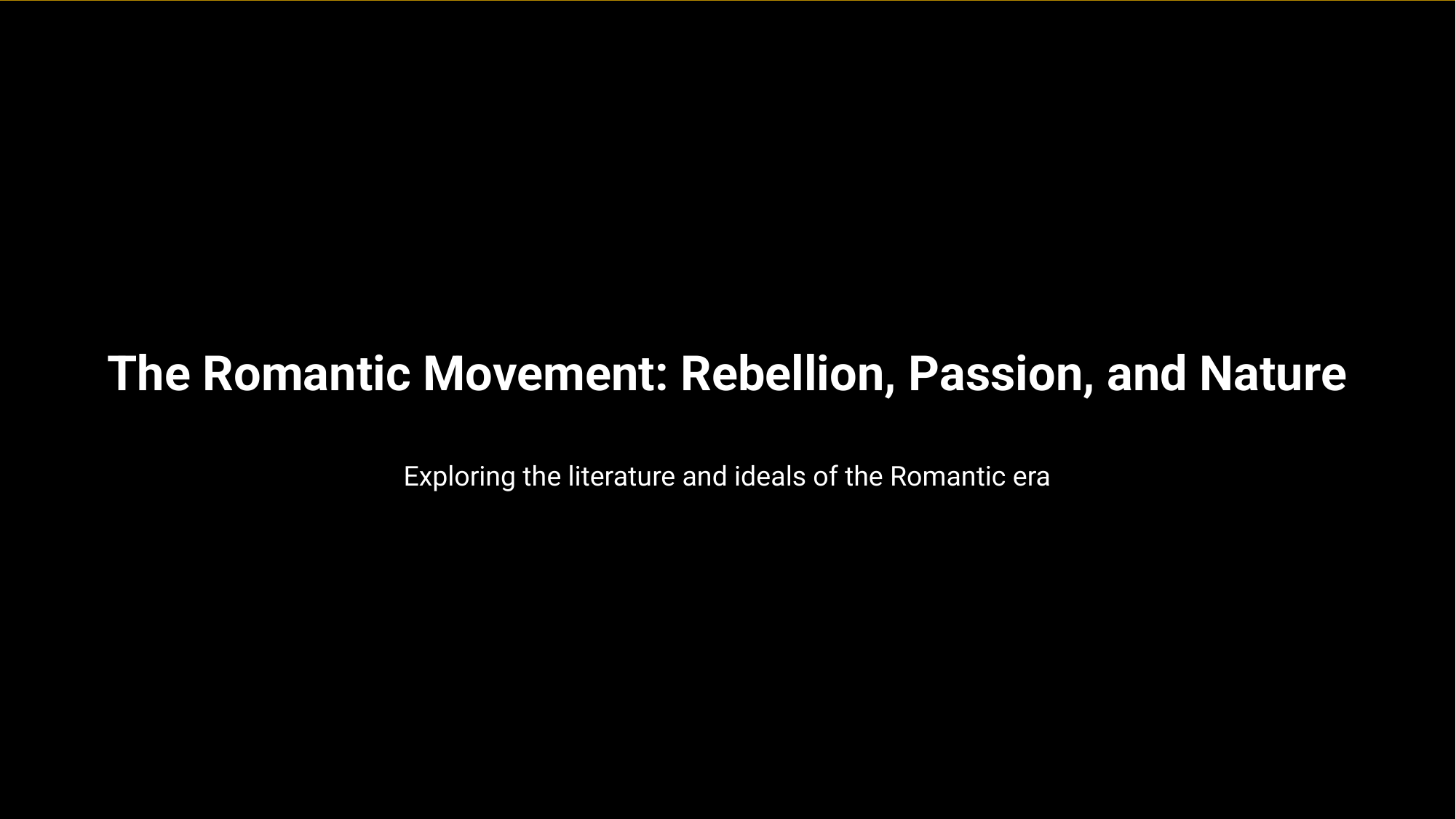

The Romantic Movement: Rebellion, Passion, and Nature
Exploring the literature and ideals of the Romantic era